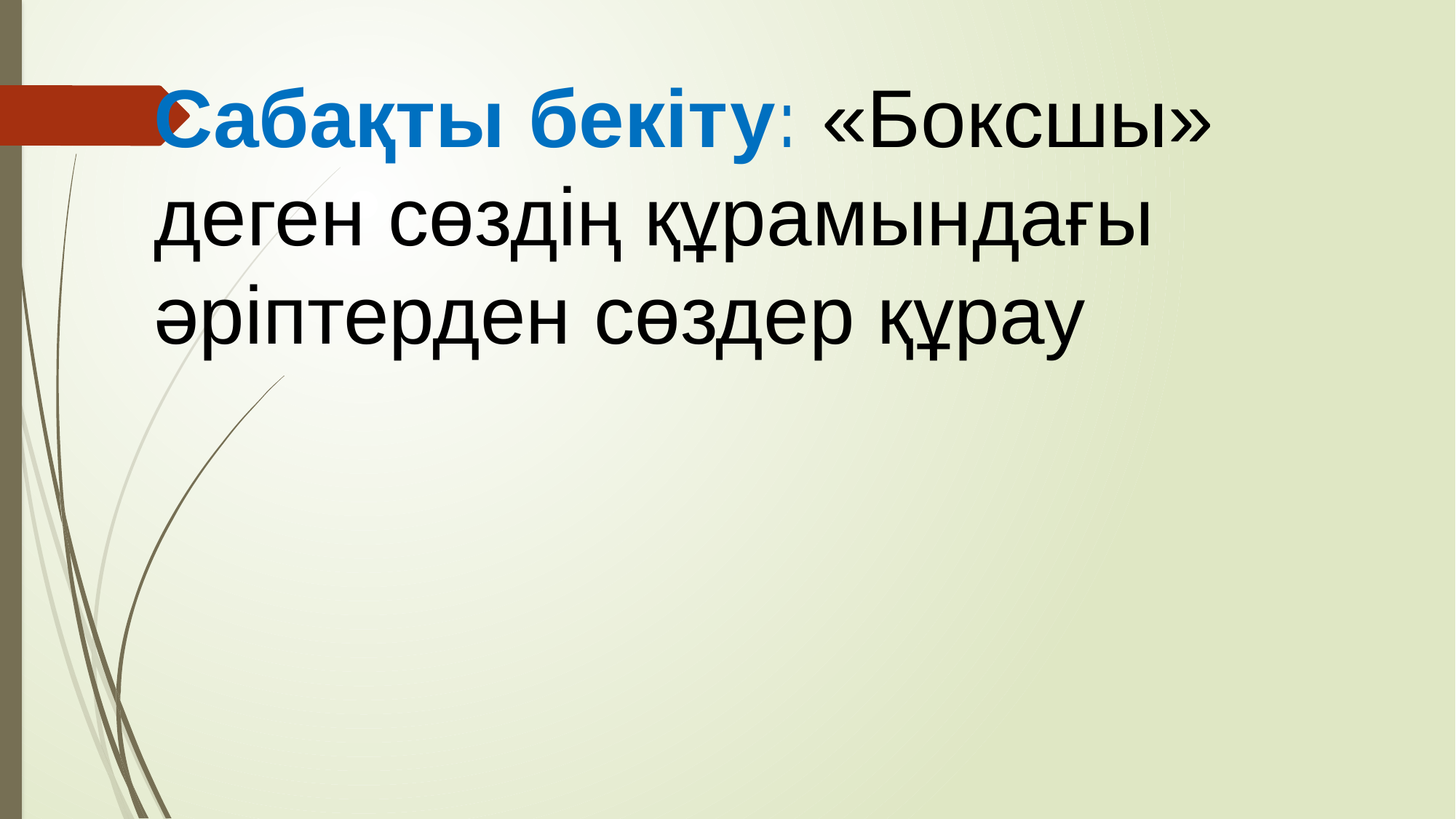

Сабақты бекіту: «Боксшы» деген сөздің құрамындағы әріптерден сөздер құрау